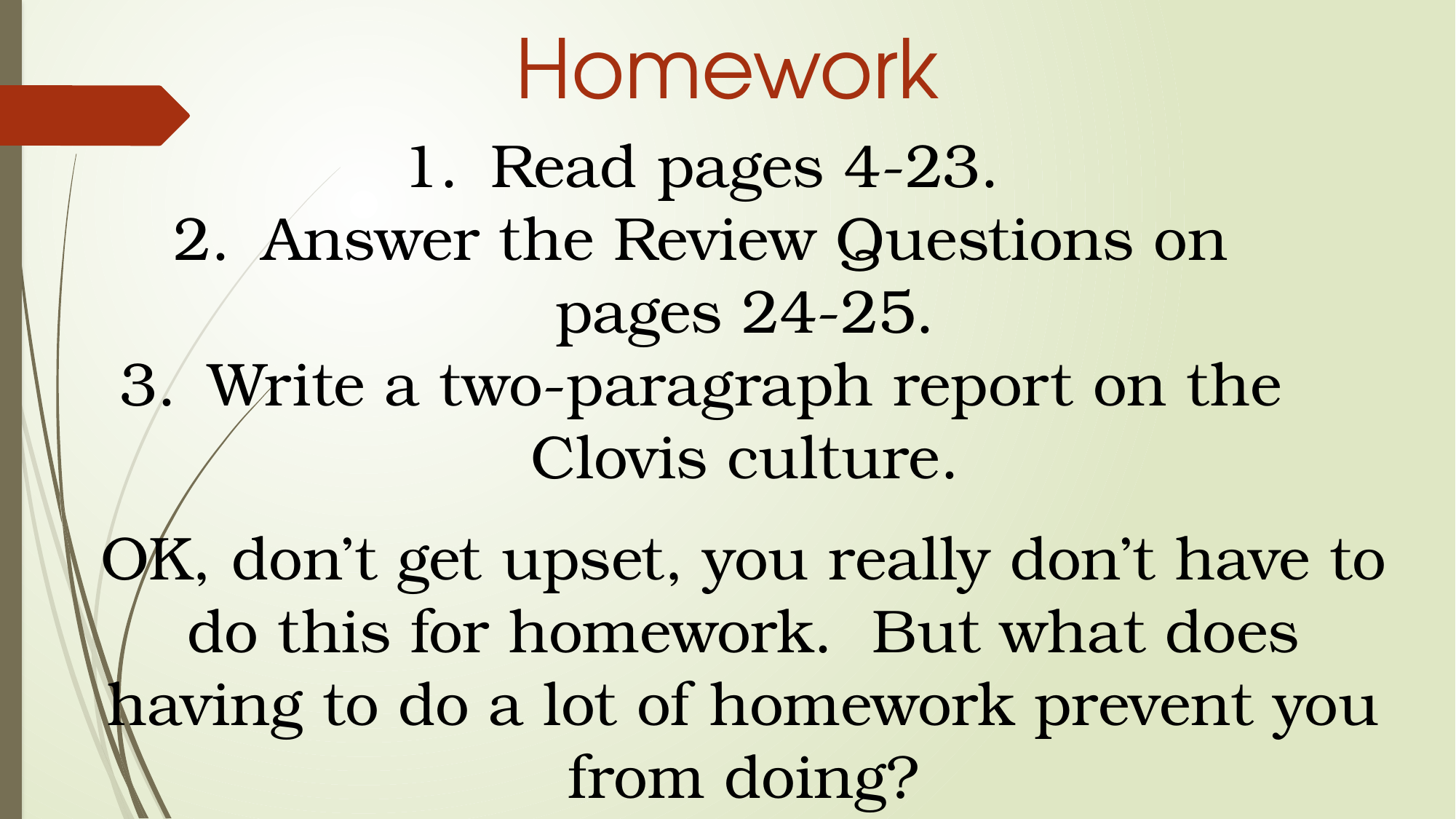

Homework
Read pages 4-23.
Answer the Review Questions on pages 24-25.
Write a two-paragraph report on the Clovis culture.
OK, don’t get upset, you really don’t have to do this for homework.  But what does having to do a lot of homework prevent you from doing?